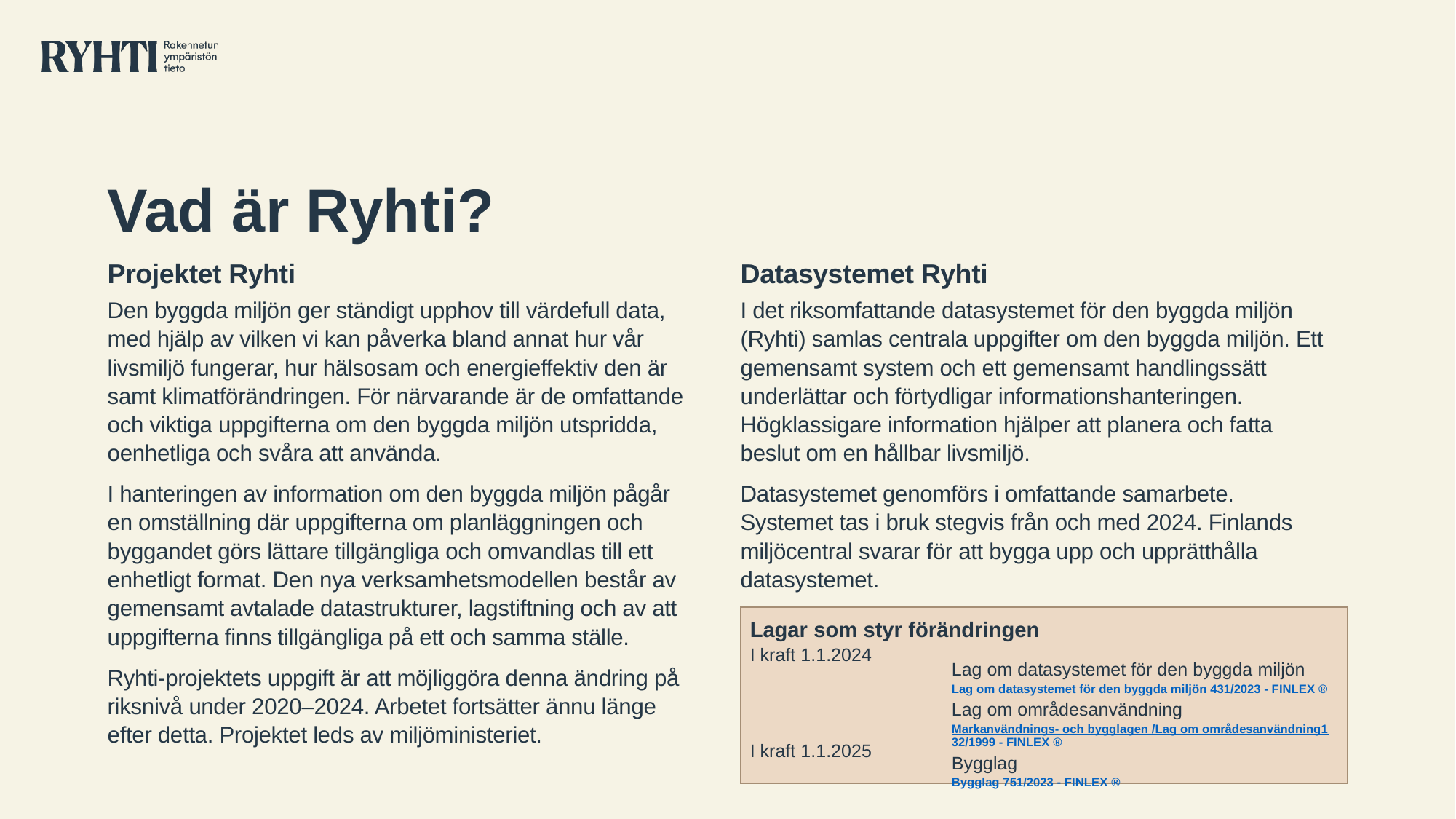

# Vad är Ryhti?
Projektet Ryhti
Datasystemet Ryhti
Den byggda miljön ger ständigt upphov till värdefull data, med hjälp av vilken vi kan påverka bland annat hur vår livsmiljö fungerar, hur hälsosam och energieffektiv den är samt klimatförändringen. För närvarande är de omfattande och viktiga uppgifterna om den byggda miljön utspridda, oenhetliga och svåra att använda.
I hanteringen av information om den byggda miljön pågår en omställning där uppgifterna om planläggningen och byggandet görs lättare tillgängliga och omvandlas till ett enhetligt format. Den nya verksamhetsmodellen består av gemensamt avtalade datastrukturer, lagstiftning och av att uppgifterna finns tillgängliga på ett och samma ställe.
Ryhti-projektets uppgift är att möjliggöra denna ändring på riksnivå under 2020–2024. Arbetet fortsätter ännu länge efter detta. Projektet leds av miljöministeriet.
I det riksomfattande datasystemet för den byggda miljön (Ryhti) samlas centrala uppgifter om den byggda miljön. Ett gemensamt system och ett gemensamt handlingssätt underlättar och förtydligar informationshanteringen. Högklassigare information hjälper att planera och fatta beslut om en hållbar livsmiljö.
Datasystemet genomförs i omfattande samarbete. Systemet tas i bruk stegvis från och med 2024. Finlands miljöcentral svarar för att bygga upp och upprätthålla datasystemet.

Lagar som styr förändringen
I kraft 1.1.2024

I kraft 1.1.2025

Lag om datasystemet för den byggda miljön
Lag om datasystemet för den byggda miljön 431/2023 - FINLEX ®
Lag om områdesanvändning Markanvändnings- och bygglagen /Lag om områdesanvändning132/1999 - FINLEX ®
Bygglag
Bygglag 751/2023 - FINLEX ®